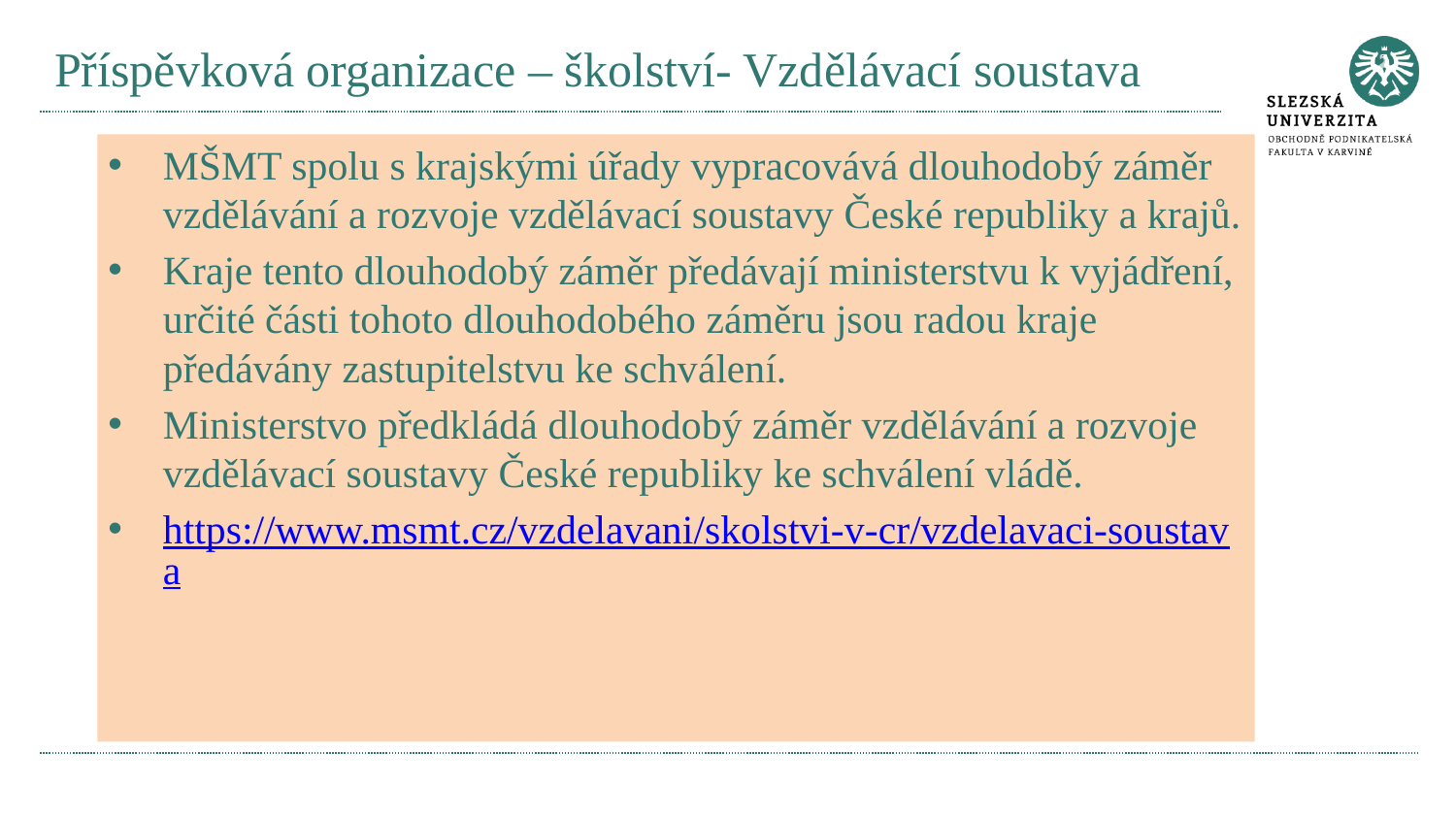

# Příspěvková organizace – školství- Vzdělávací soustava
MŠMT spolu s krajskými úřady vypracovává dlouhodobý záměr vzdělávání a rozvoje vzdělávací soustavy České republiky a krajů.
Kraje tento dlouhodobý záměr předávají ministerstvu k vyjádření, určité části tohoto dlouhodobého záměru jsou radou kraje předávány zastupitelstvu ke schválení.
Ministerstvo předkládá dlouhodobý záměr vzdělávání a rozvoje vzdělávací soustavy České republiky ke schválení vládě.
https://www.msmt.cz/vzdelavani/skolstvi-v-cr/vzdelavaci-soustava